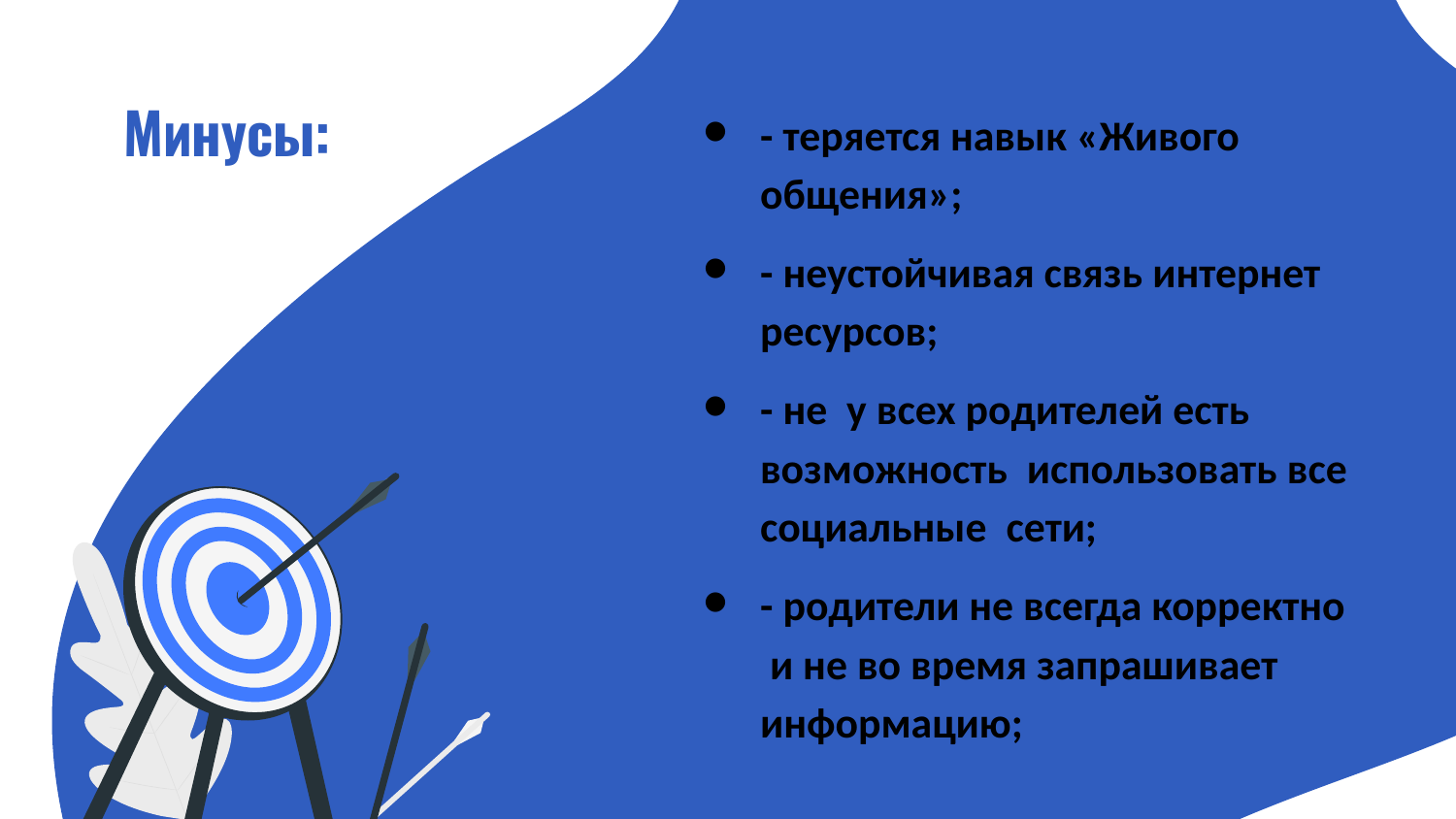

# Минусы:
- теряется навык «Живого общения»;
- неустойчивая связь интернет ресурсов;
- не  у всех родителей есть возможность  использовать все социальные  сети;
- родители не всегда корректно  и не во время запрашивает информацию;